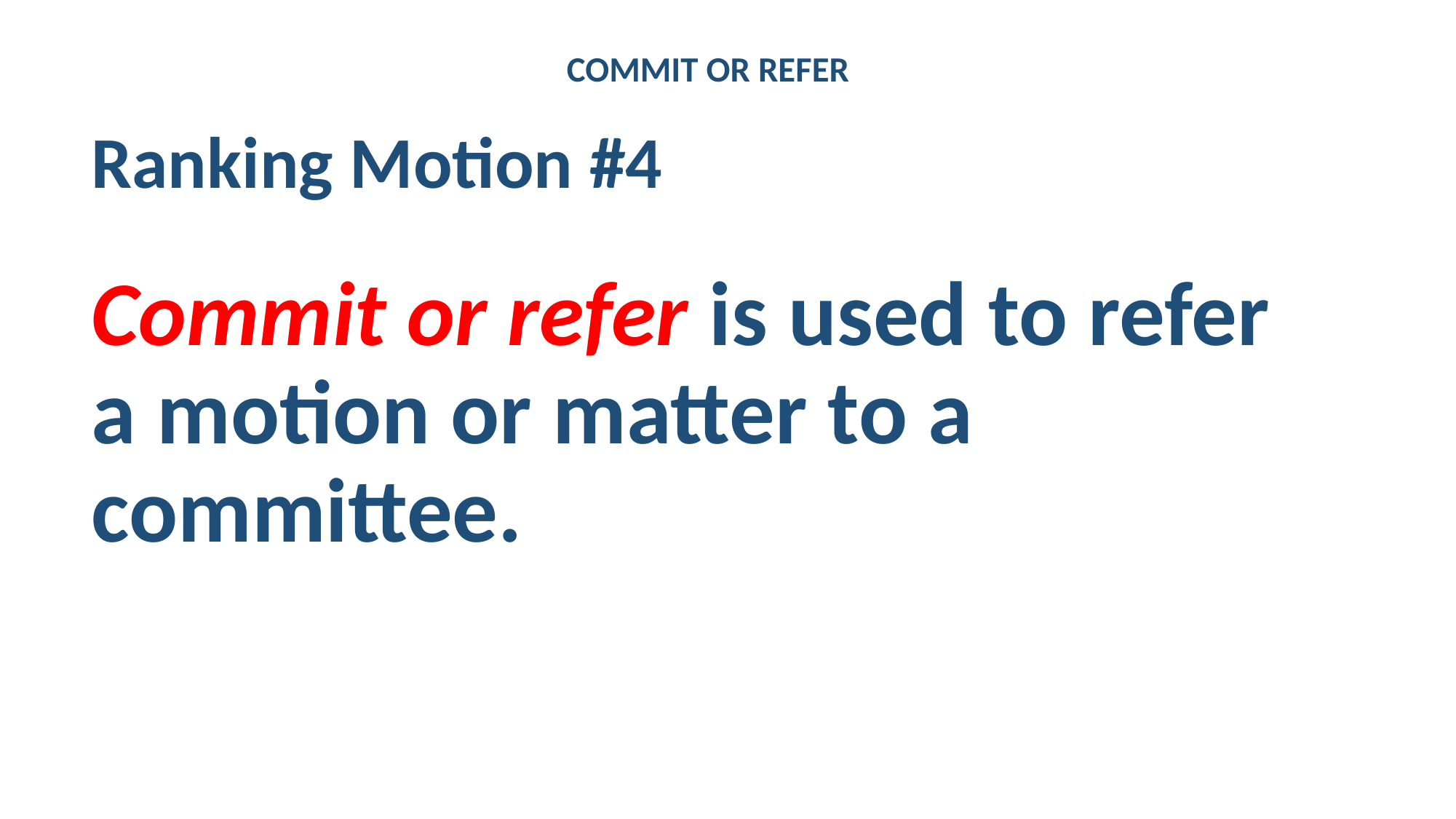

# COMMIT OR REFER
Ranking Motion #4

Commit or refer is used to refer a motion or matter to a committee.